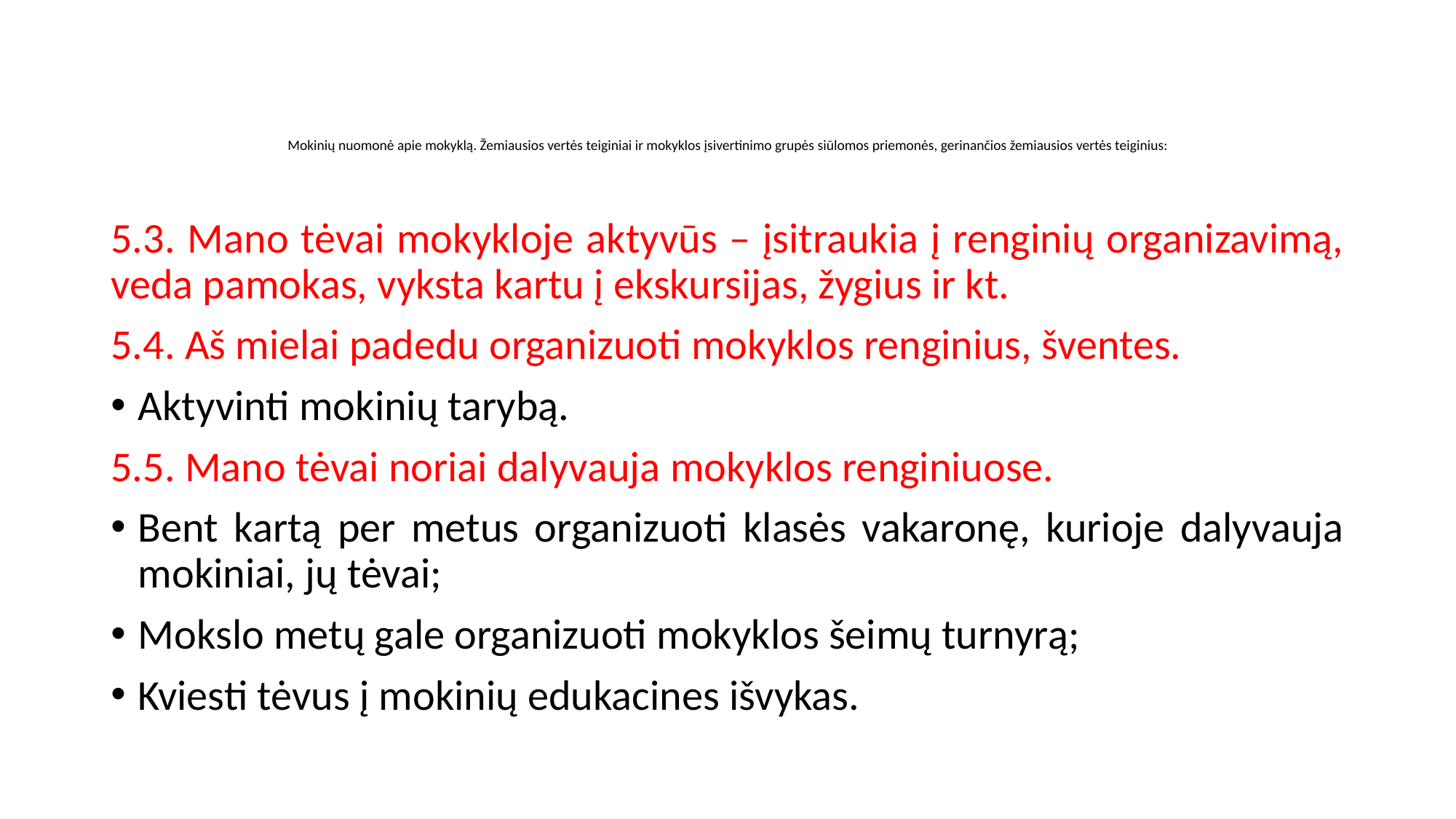

# Mokinių nuomonė apie mokyklą. Žemiausios vertės teiginiai ir mokyklos įsivertinimo grupės siūlomos priemonės, gerinančios žemiausios vertės teiginius:
5.3. Mano tėvai mokykloje aktyvūs – įsitraukia į renginių organizavimą, veda pamokas, vyksta kartu į ekskursijas, žygius ir kt.
5.4. Aš mielai padedu organizuoti mokyklos renginius, šventes.
Aktyvinti mokinių tarybą.
5.5. Mano tėvai noriai dalyvauja mokyklos renginiuose.
Bent kartą per metus organizuoti klasės vakaronę, kurioje dalyvauja mokiniai, jų tėvai;
Mokslo metų gale organizuoti mokyklos šeimų turnyrą;
Kviesti tėvus į mokinių edukacines išvykas.